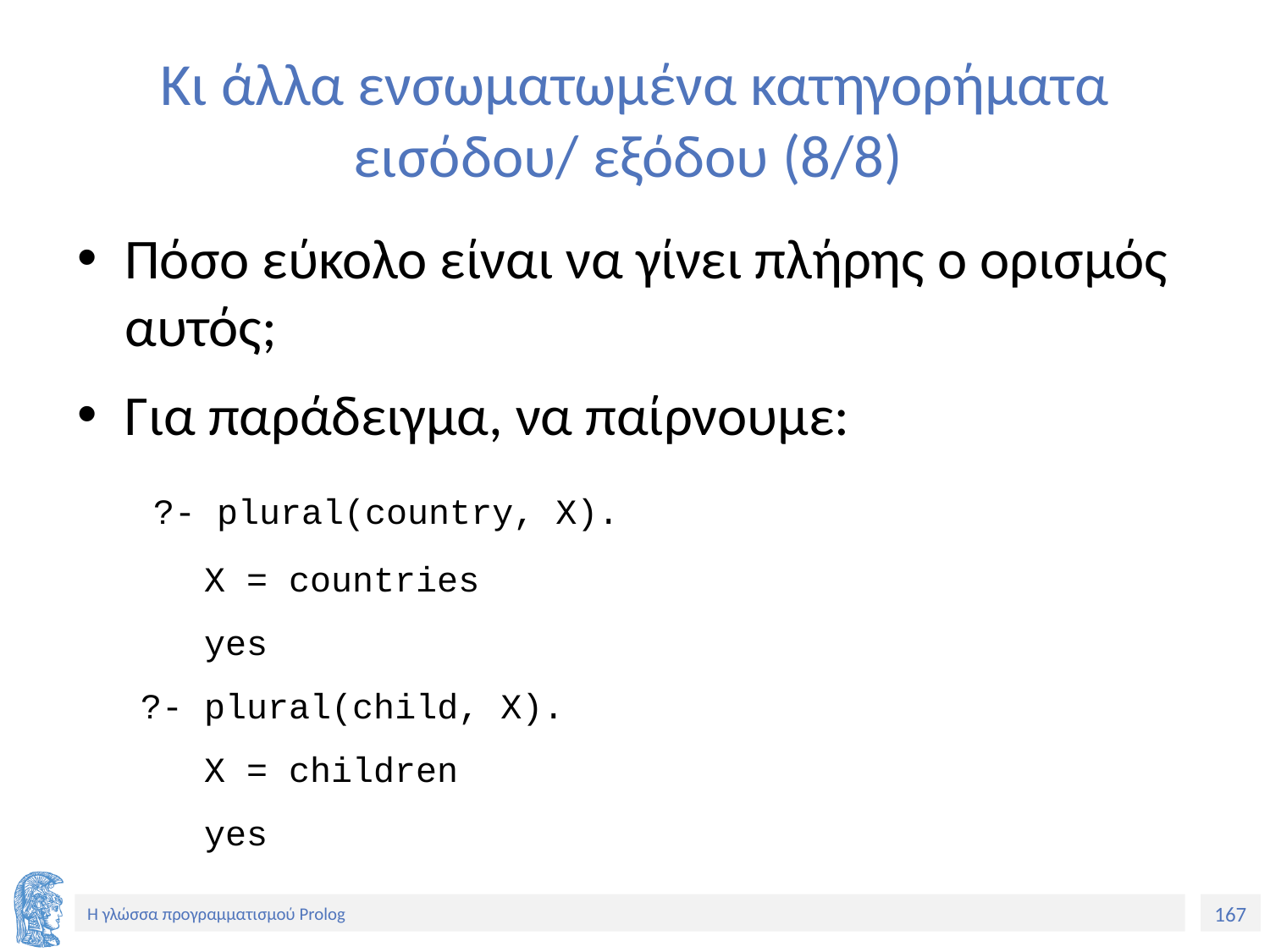

# Κι άλλα ενσωματωμένα κατηγορήματα εισόδου/ εξόδου (8/8)
Πόσο εύκολο είναι να γίνει πλήρης ο ορισμός αυτός;
Για παράδειγμα, να παίρνουμε:
      ?- plural(country, X).
      X = countries
      yes
   ?- plural(child, X).
      X = children
      yes